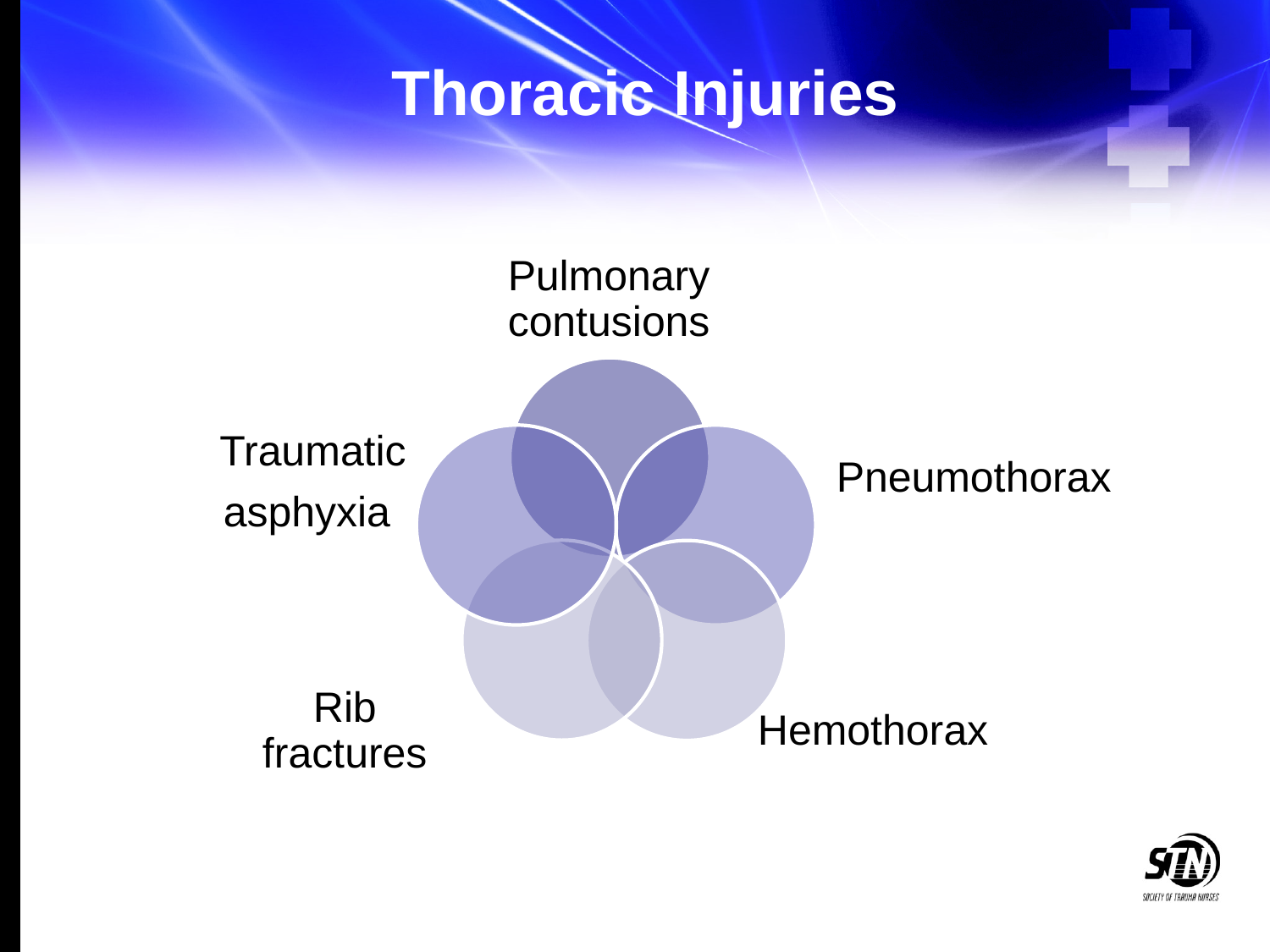

# Thoracic Injuries
Pulmonary contusions
Pneumothorax
Hemothorax
Rib fractures
Traumatic
asphyxia